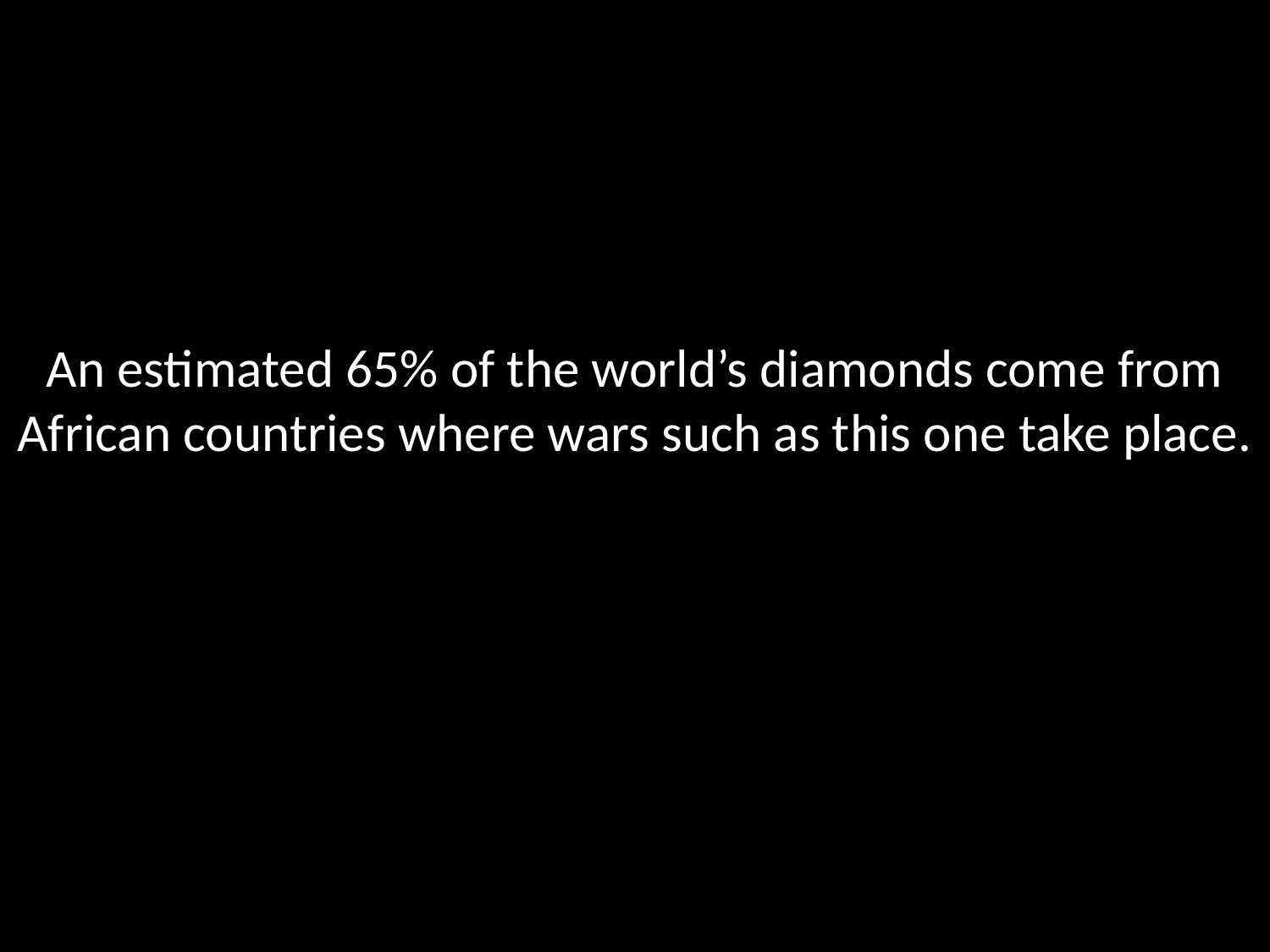

# An estimated 65% of the world’s diamonds come from African countries where wars such as this one take place.